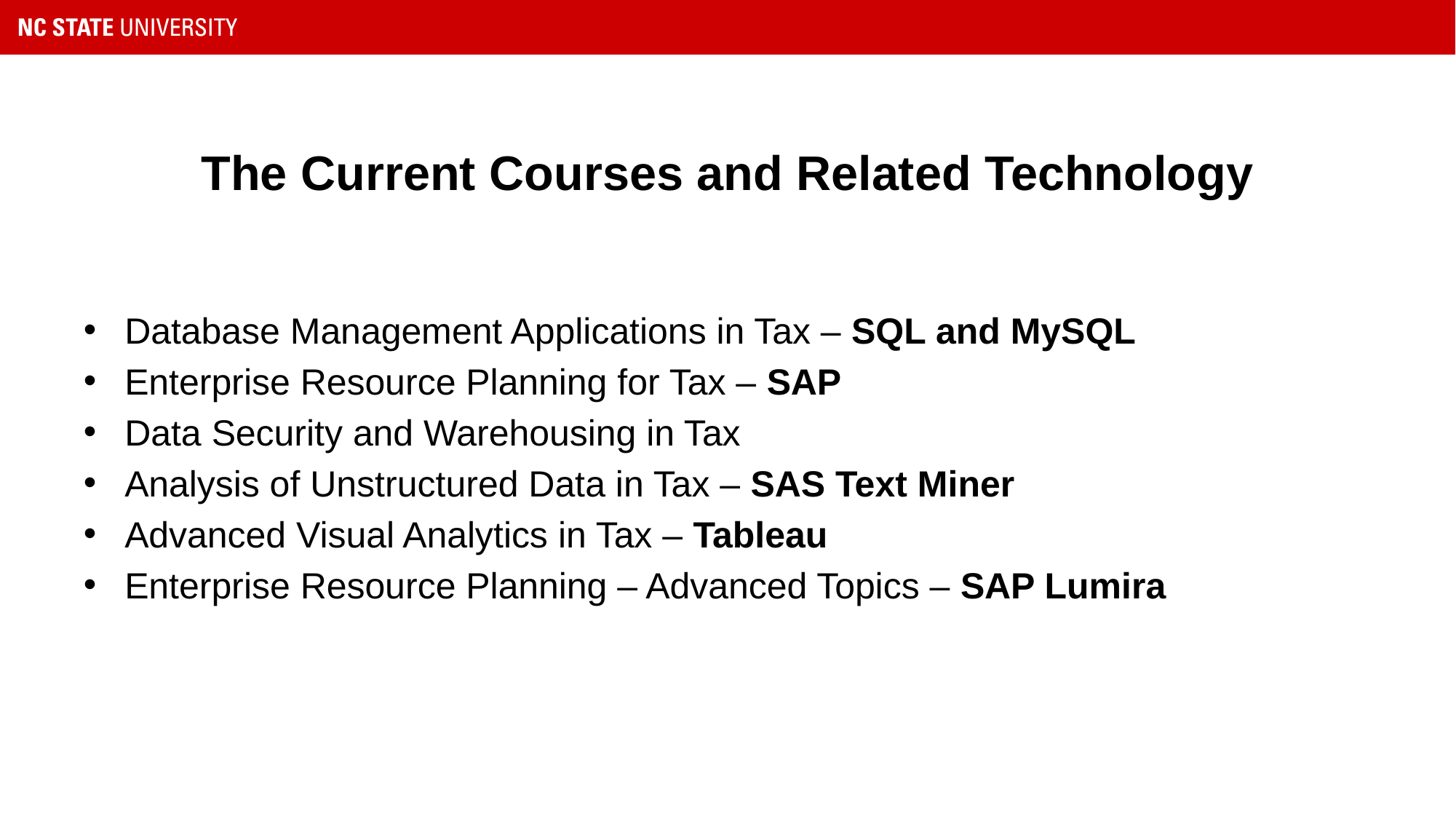

# The Current Courses and Related Technology
Database Management Applications in Tax – SQL and MySQL
Enterprise Resource Planning for Tax – SAP
Data Security and Warehousing in Tax
Analysis of Unstructured Data in Tax – SAS Text Miner
Advanced Visual Analytics in Tax – Tableau
Enterprise Resource Planning – Advanced Topics – SAP Lumira